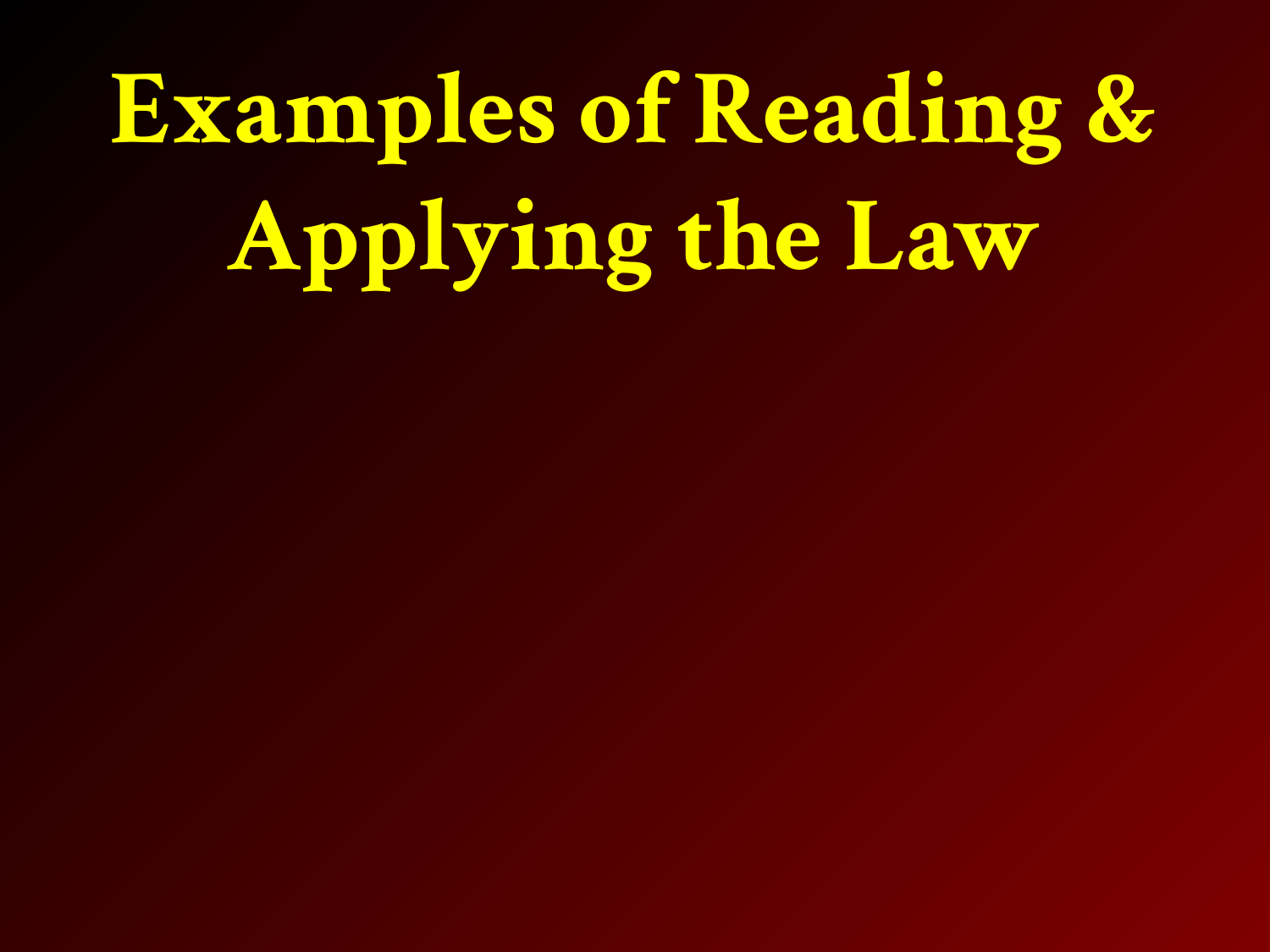

# Examples of Reading & Applying the Law